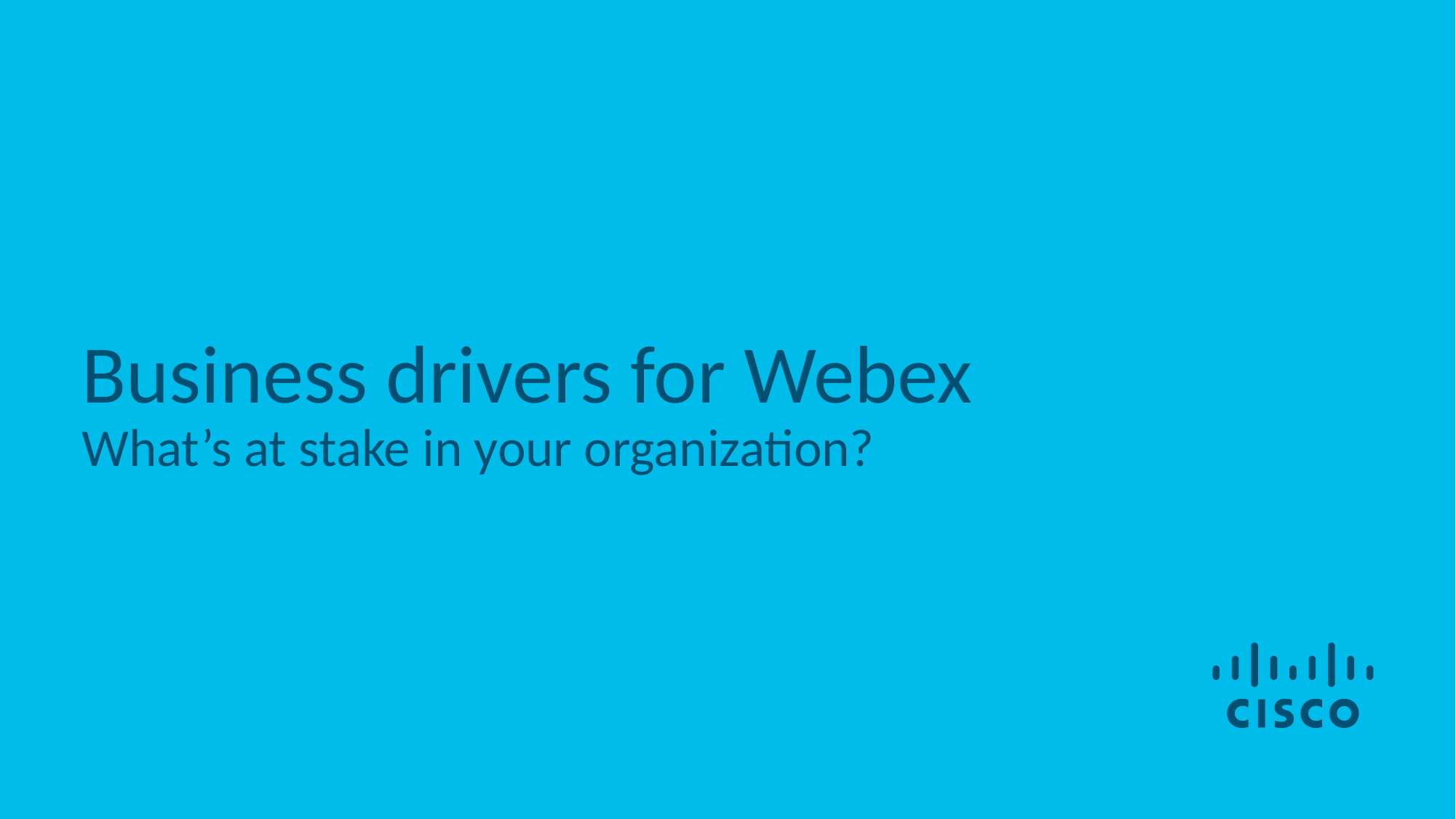

Business drivers for Webex
What’s at stake in your organization?